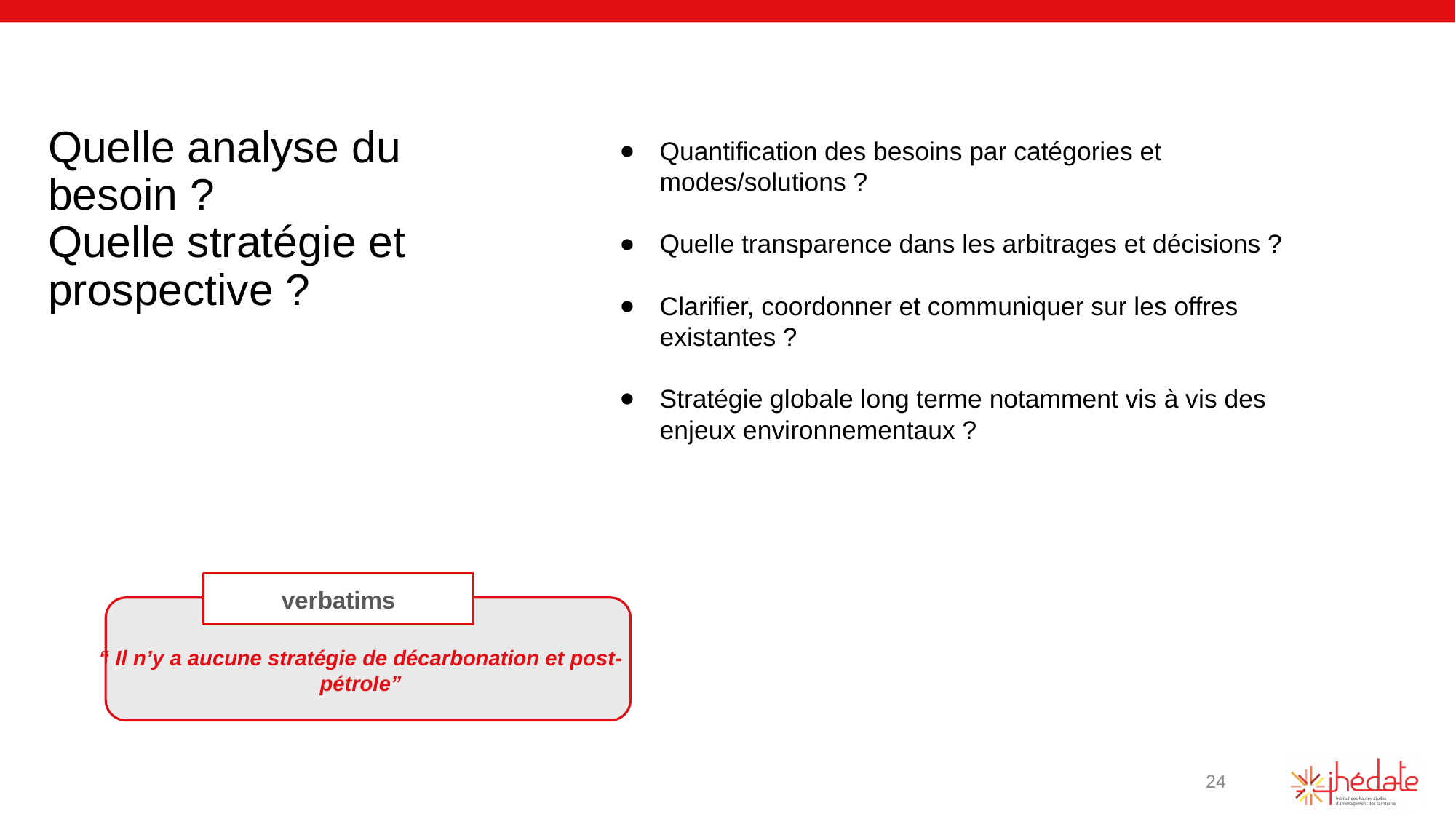

# Quelle analyse du besoin ?
Quelle stratégie et prospective ?
Quantification des besoins par catégories et modes/solutions ?

Quelle transparence dans les arbitrages et décisions ?

Clarifier, coordonner et communiquer sur les offres existantes ?

Stratégie globale long terme notamment vis à vis des enjeux environnementaux ?

verbatims

“
“ Il n’y a aucune stratégie de décarbonation et post-pétrole”
24